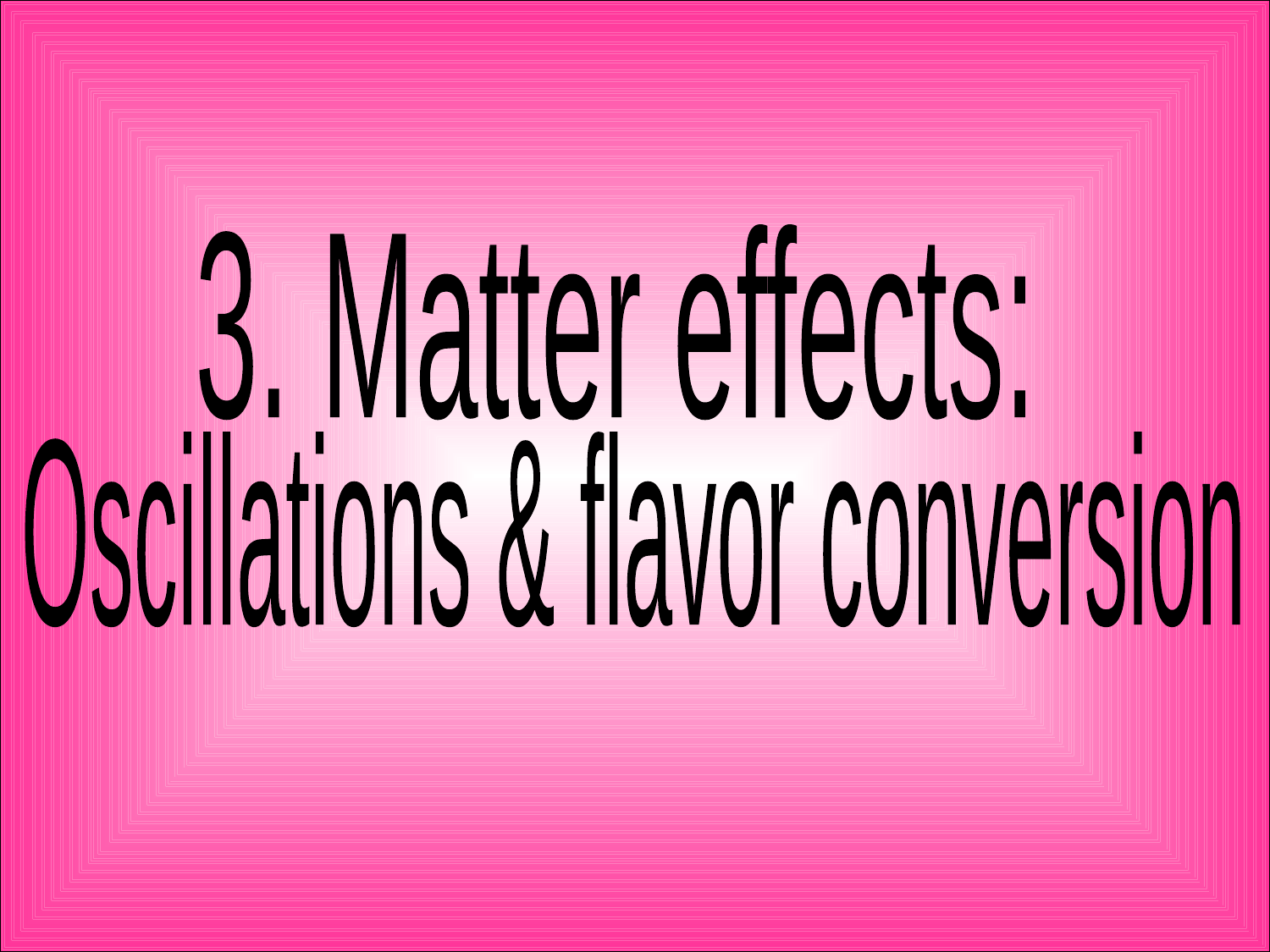

3. Matter effects:
Oscillations & flavor conversion